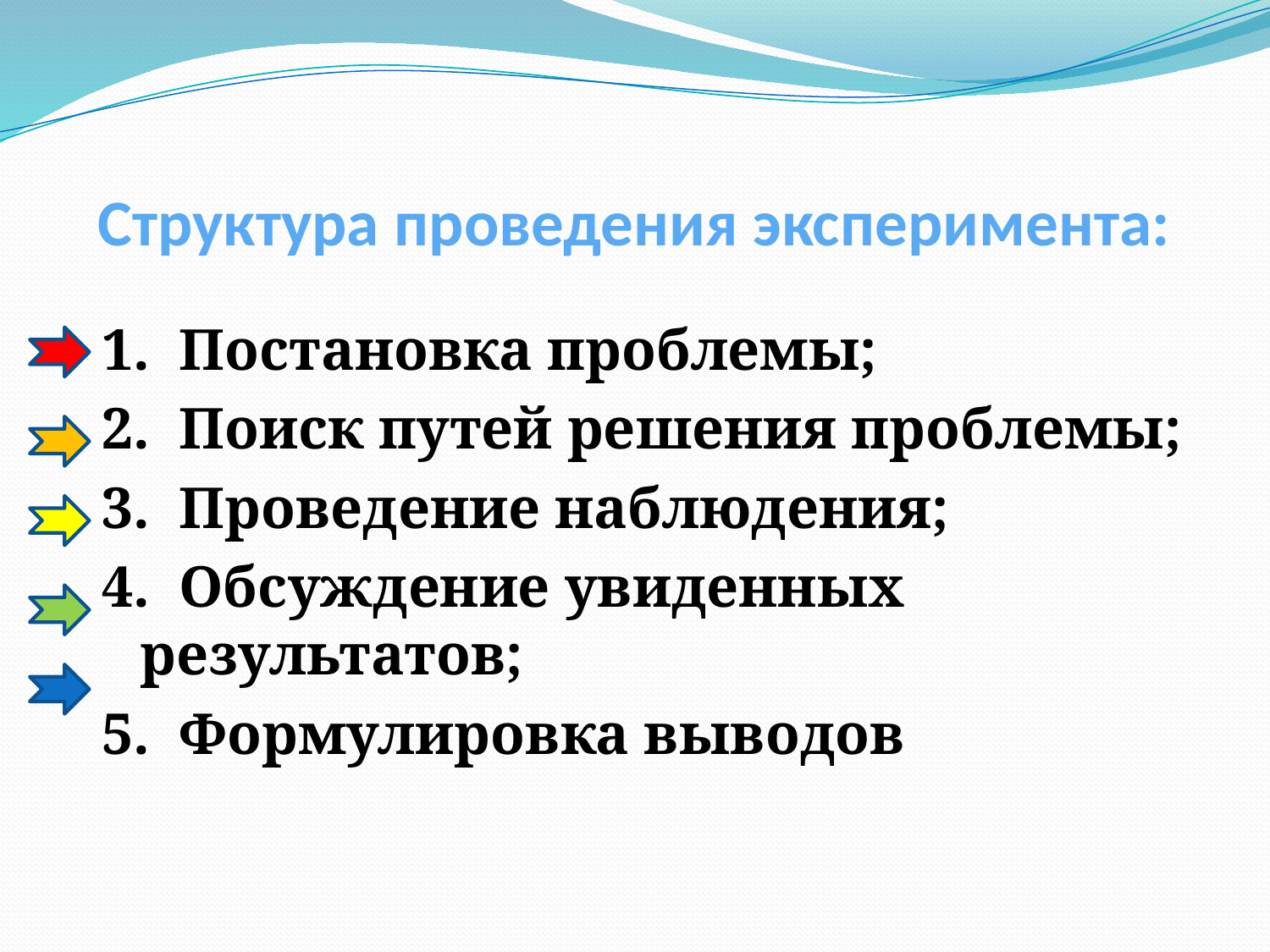

# Структура проведения эксперимента:
1.  Постановка проблемы;
2.  Поиск путей решения проблемы;
3.  Проведение наблюдения;
4.  Обсуждение увиденных результатов;
5.  Формулировка выводов